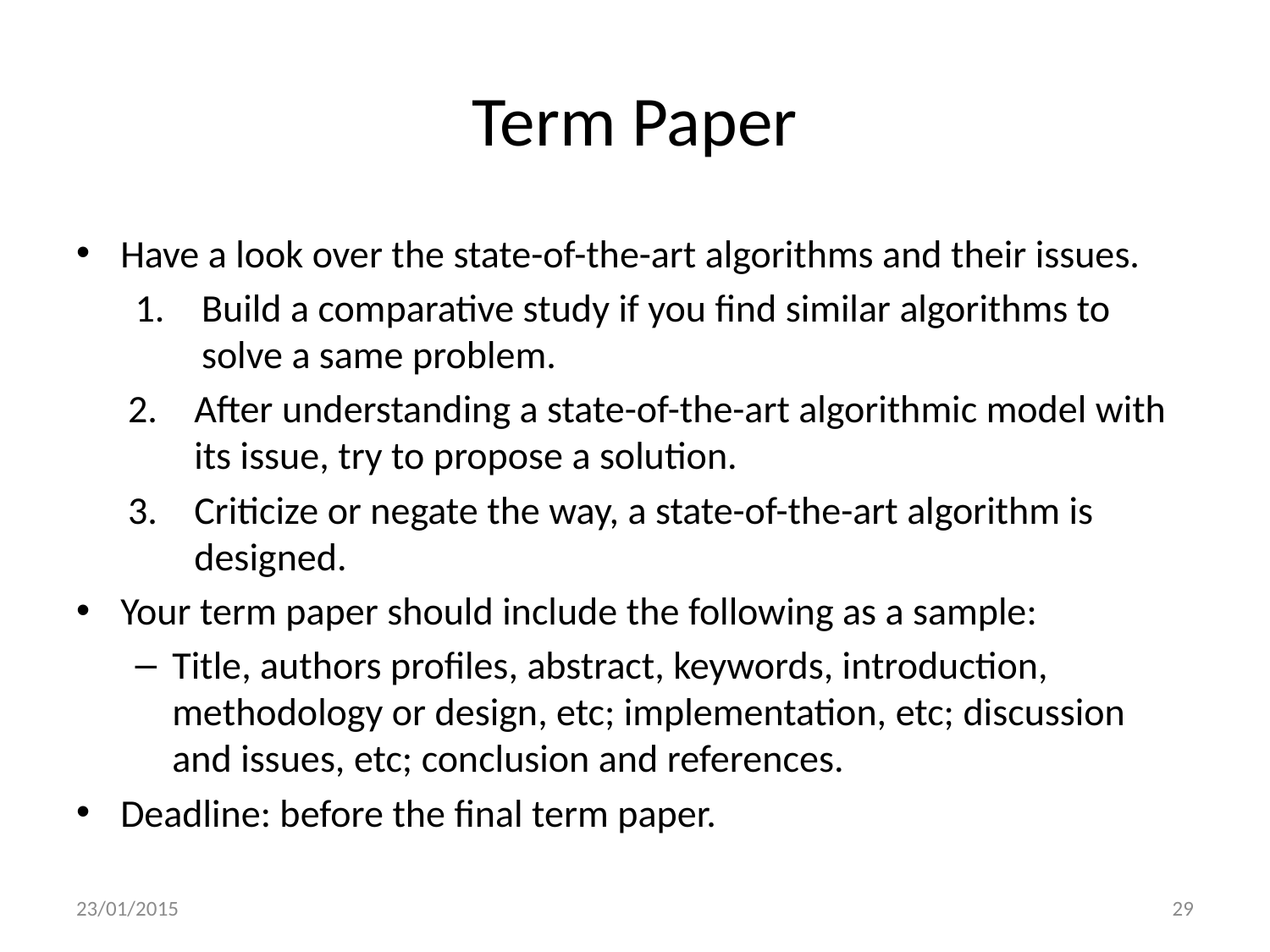

# Term Paper
Have a look over the state-of-the-art algorithms and their issues.
Build a comparative study if you find similar algorithms to solve a same problem.
After understanding a state-of-the-art algorithmic model with its issue, try to propose a solution.
Criticize or negate the way, a state-of-the-art algorithm is designed.
Your term paper should include the following as a sample:
Title, authors profiles, abstract, keywords, introduction, methodology or design, etc; implementation, etc; discussion and issues, etc; conclusion and references.
Deadline: before the final term paper.
23/01/2015
29